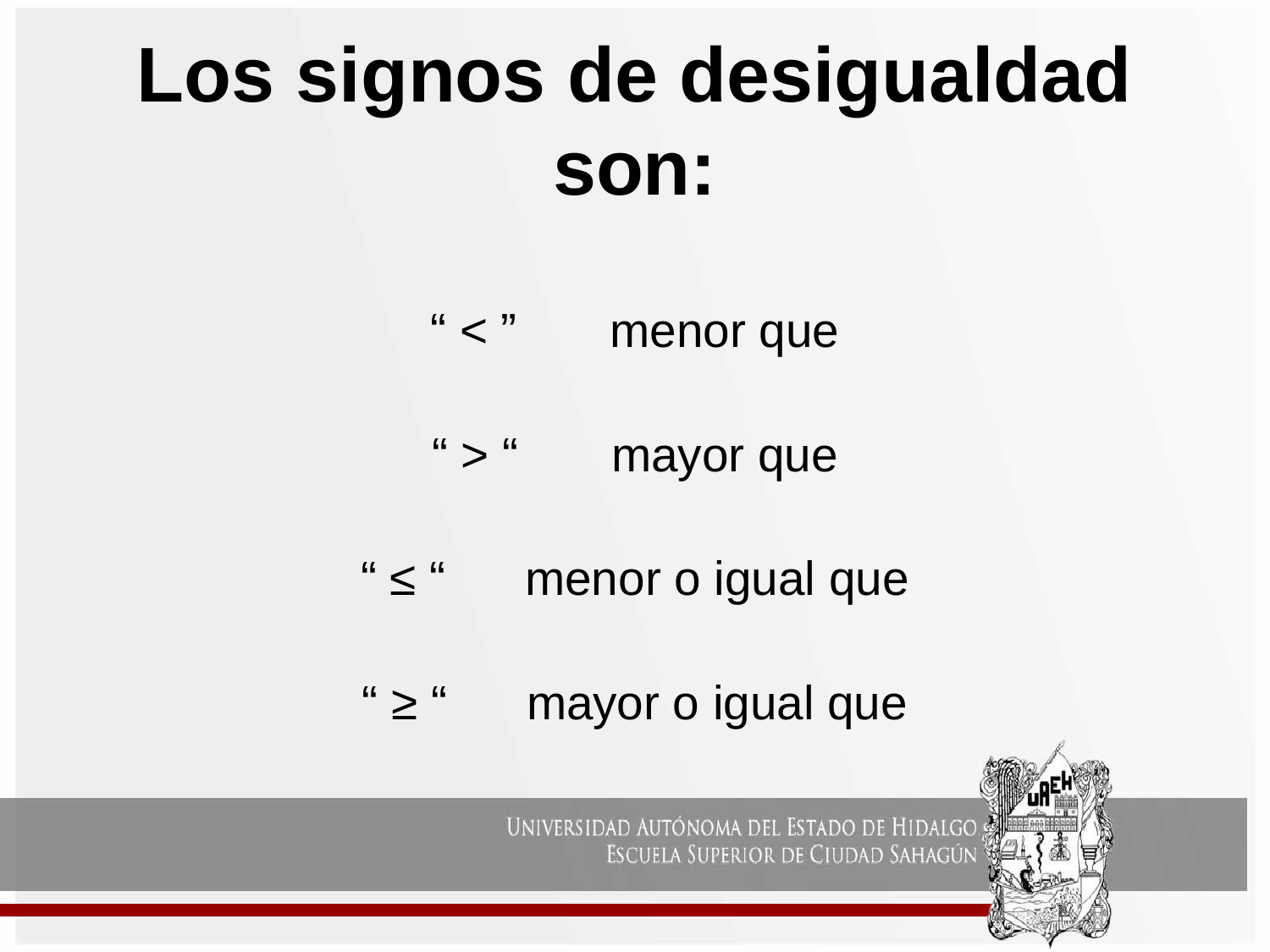

# Los signos de desigualdad son:

“ < ”       menor que
“ > “       mayor que
“ ≤ “      menor o igual que
“ ≥ “      mayor o igual que